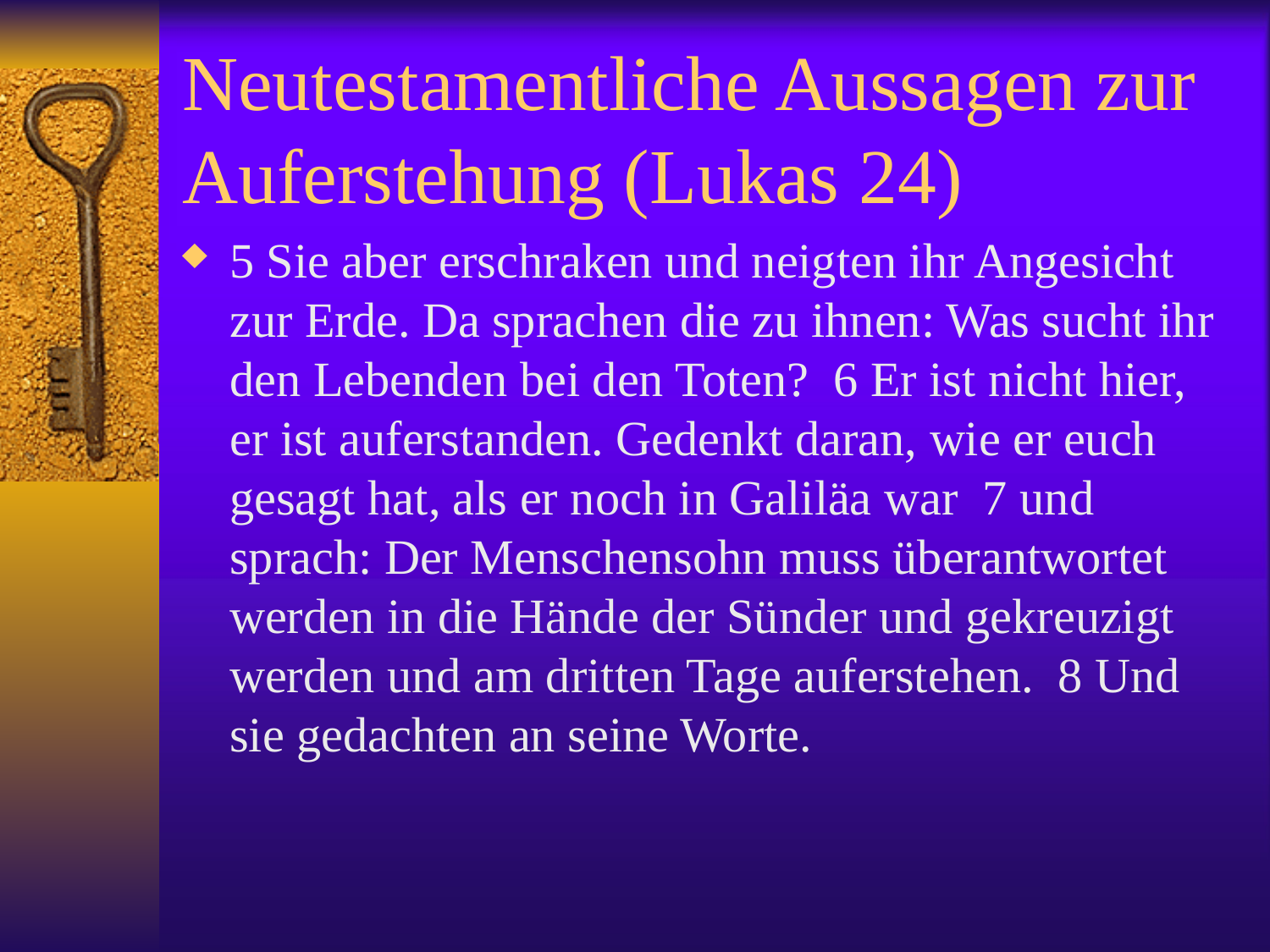

# Neutestamentliche Aussagen zur Auferstehung (Lukas 24)
5 Sie aber erschraken und neigten ihr Angesicht zur Erde. Da sprachen die zu ihnen: Was sucht ihr den Lebenden bei den Toten? 6 Er ist nicht hier, er ist auferstanden. Gedenkt daran, wie er euch gesagt hat, als er noch in Galiläa war 7 und sprach: Der Menschensohn muss überantwortet werden in die Hände der Sünder und gekreuzigt werden und am dritten Tage auferstehen. 8 Und sie gedachten an seine Worte.